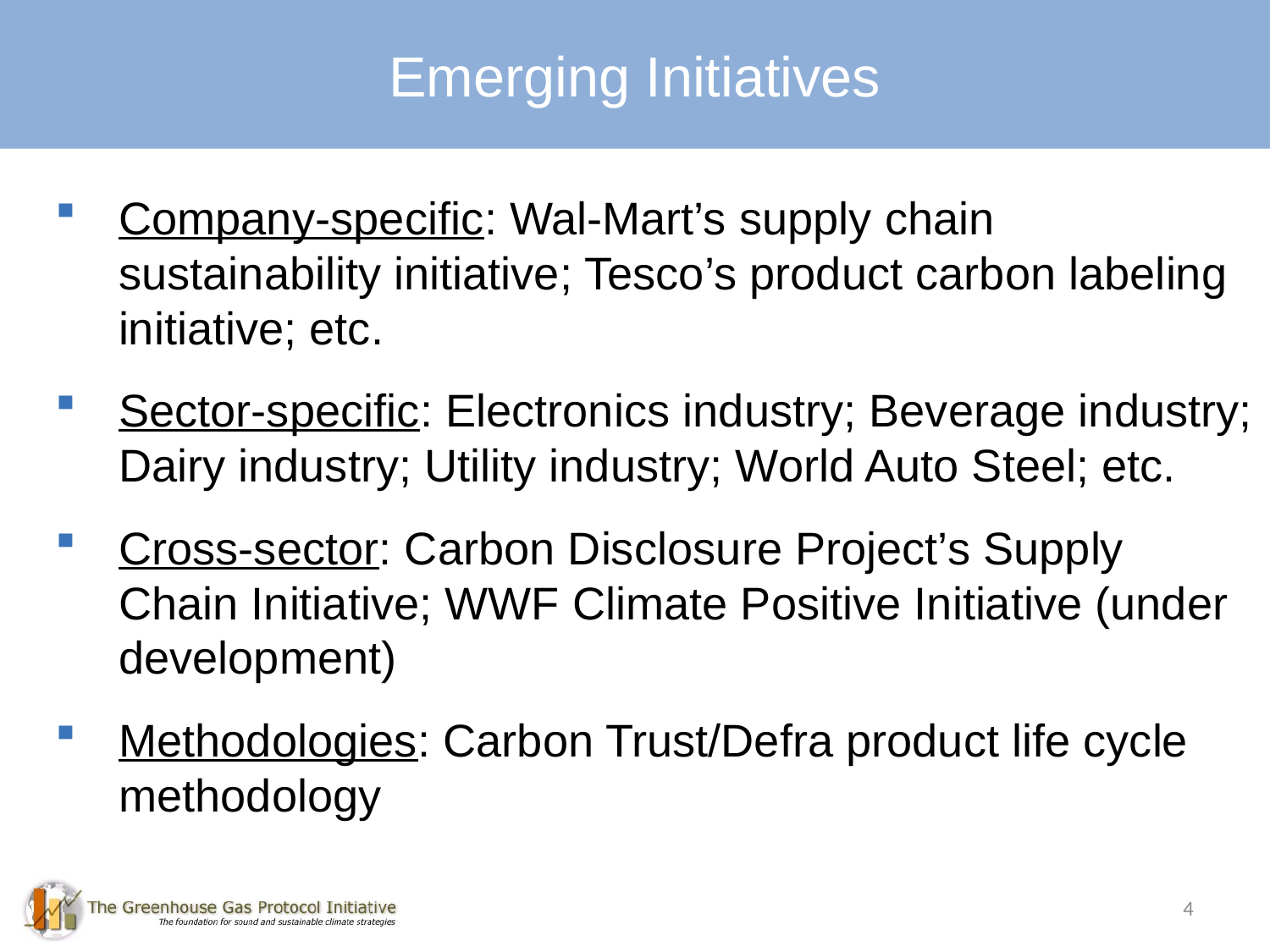

Emerging Initiatives
Company-specific: Wal-Mart’s supply chain sustainability initiative; Tesco’s product carbon labeling initiative; etc.
Sector-specific: Electronics industry; Beverage industry; Dairy industry; Utility industry; World Auto Steel; etc.
Cross-sector: Carbon Disclosure Project’s Supply Chain Initiative; WWF Climate Positive Initiative (under development)
Methodologies: Carbon Trust/Defra product life cycle methodology
4